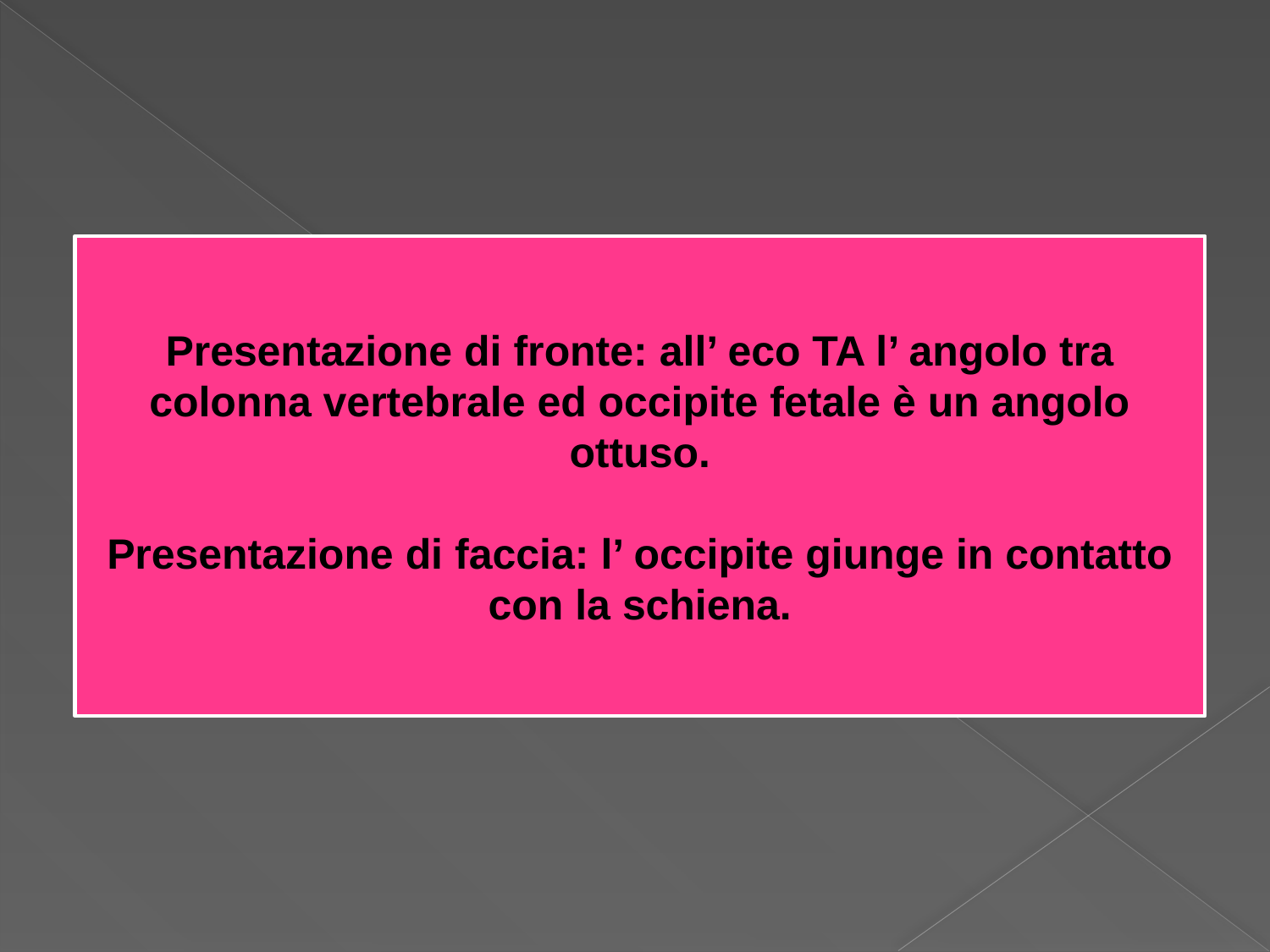

Presentazione di fronte: all’ eco TA l’ angolo tra colonna vertebrale ed occipite fetale è un angolo ottuso.

Presentazione di faccia: l’ occipite giunge in contatto con la schiena.